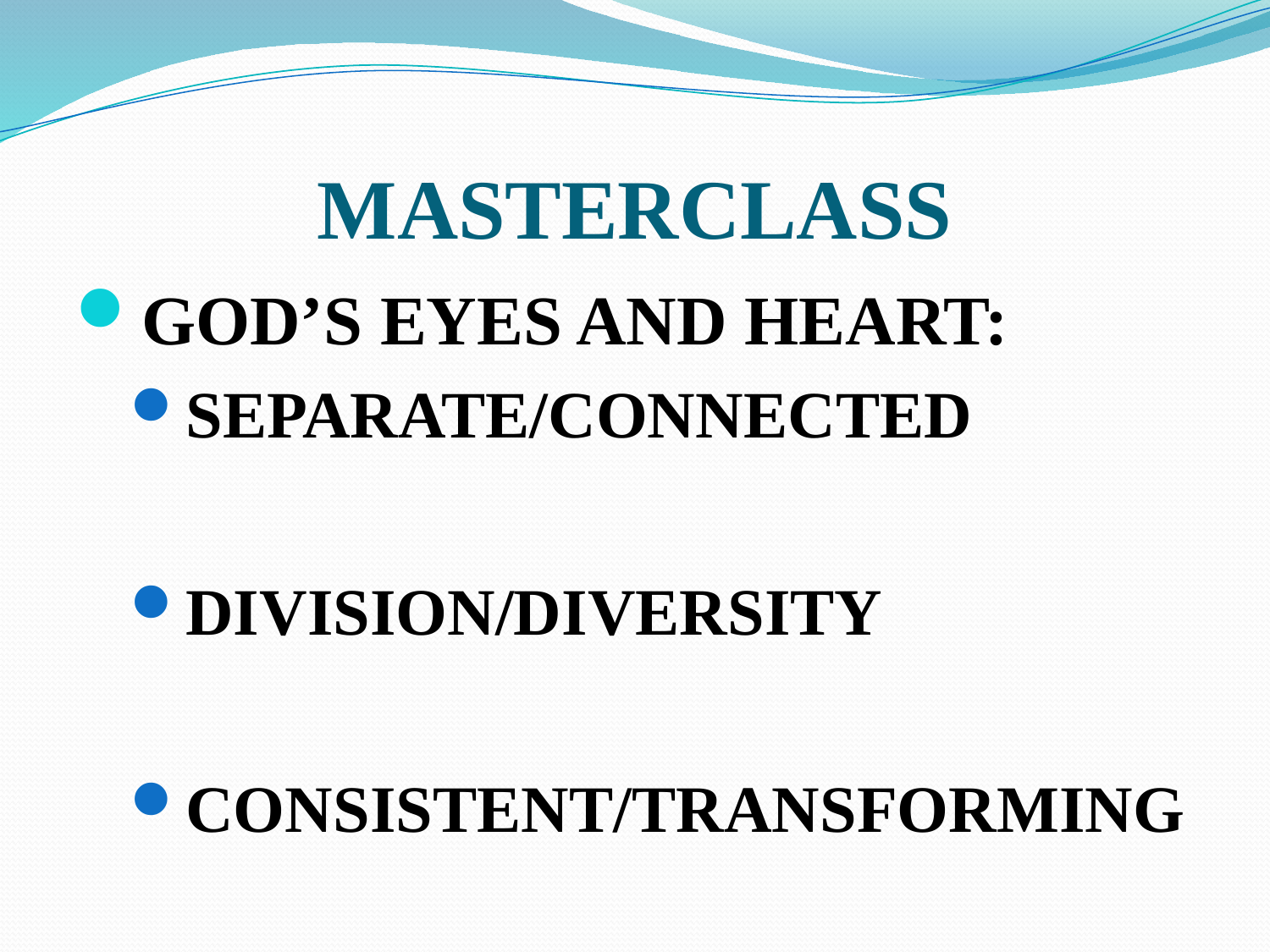

# MASTERCLASS
GOD’S EYES AND HEART:
SEPARATE/CONNECTED

DIVISION/DIVERSITY

CONSISTENT/TRANSFORMING